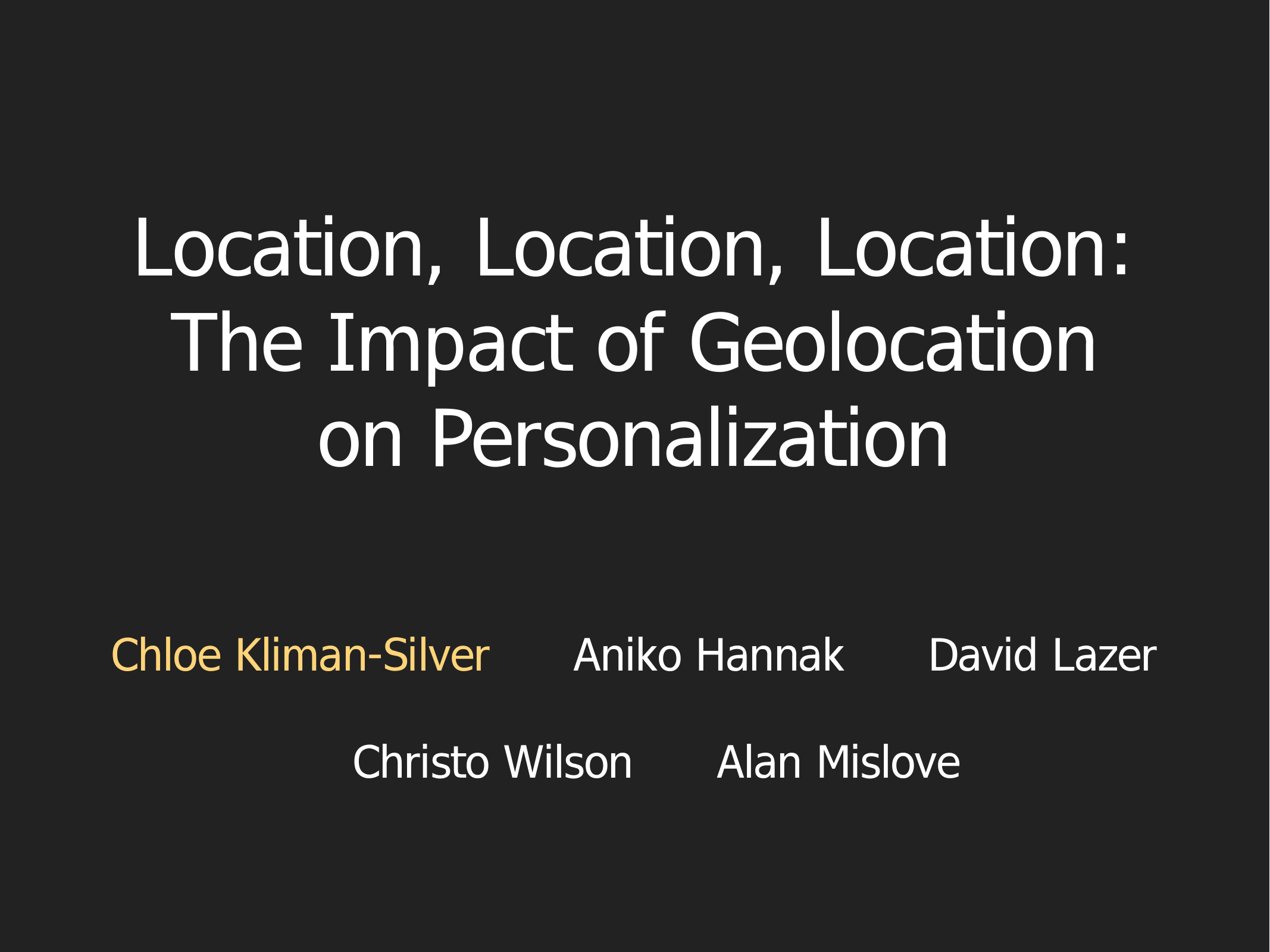

# Location, Location, Location: The Impact of Geolocation on Personalization
Chloe Kliman-Silver      Aniko Hannak      David Lazer

Christo Wilson      Alan Mislove